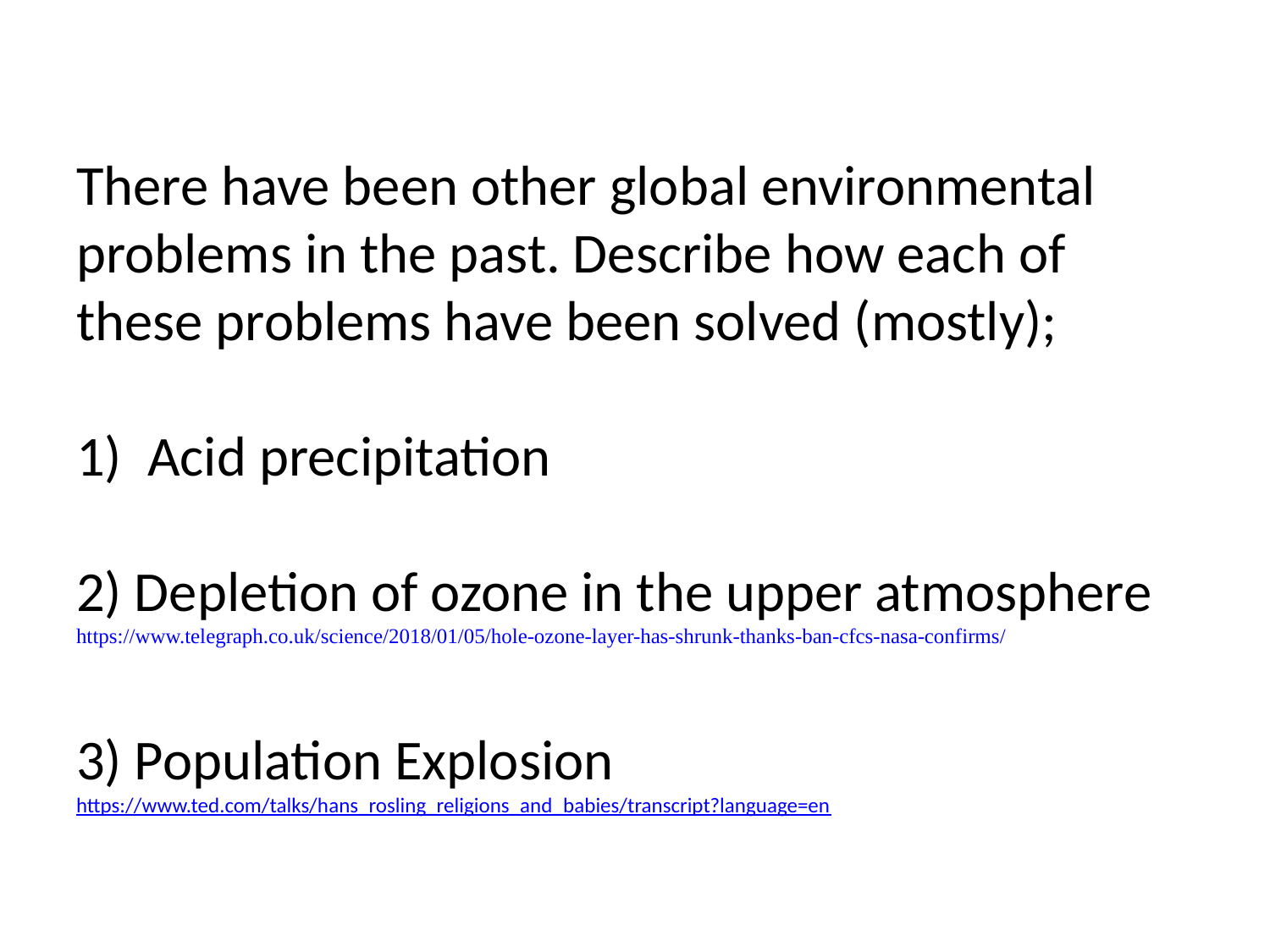

There have been other global environmental problems in the past. Describe how each of these problems have been solved (mostly);

Acid precipitation

2) Depletion of ozone in the upper atmosphere
https://www.telegraph.co.uk/science/2018/01/05/hole-ozone-layer-has-shrunk-thanks-ban-cfcs-nasa-confirms/

3) Population Explosion https://www.ted.com/talks/hans_rosling_religions_and_babies/transcript?language=en